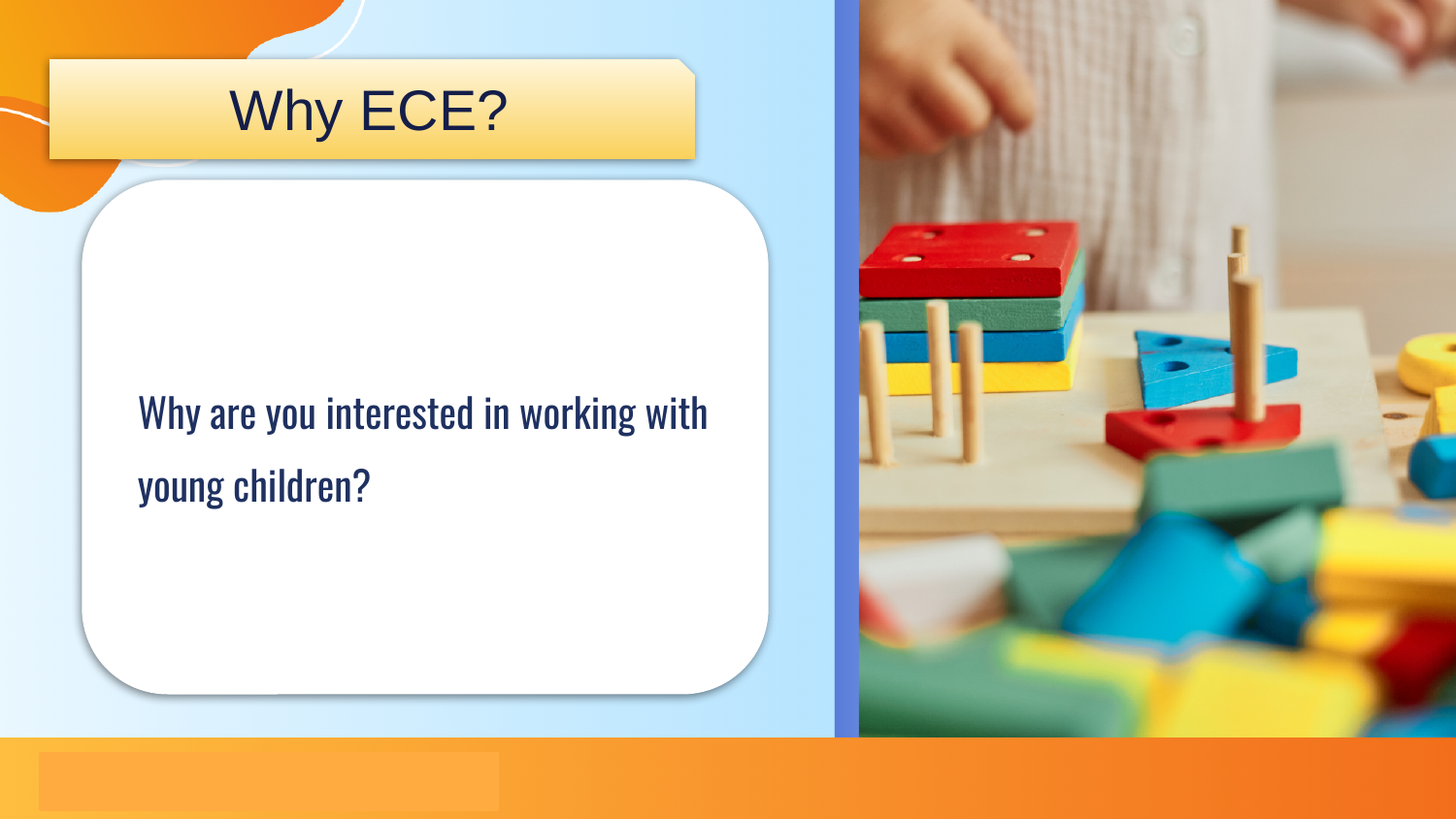

# Why ECE?
Why are you interested in working with young children?